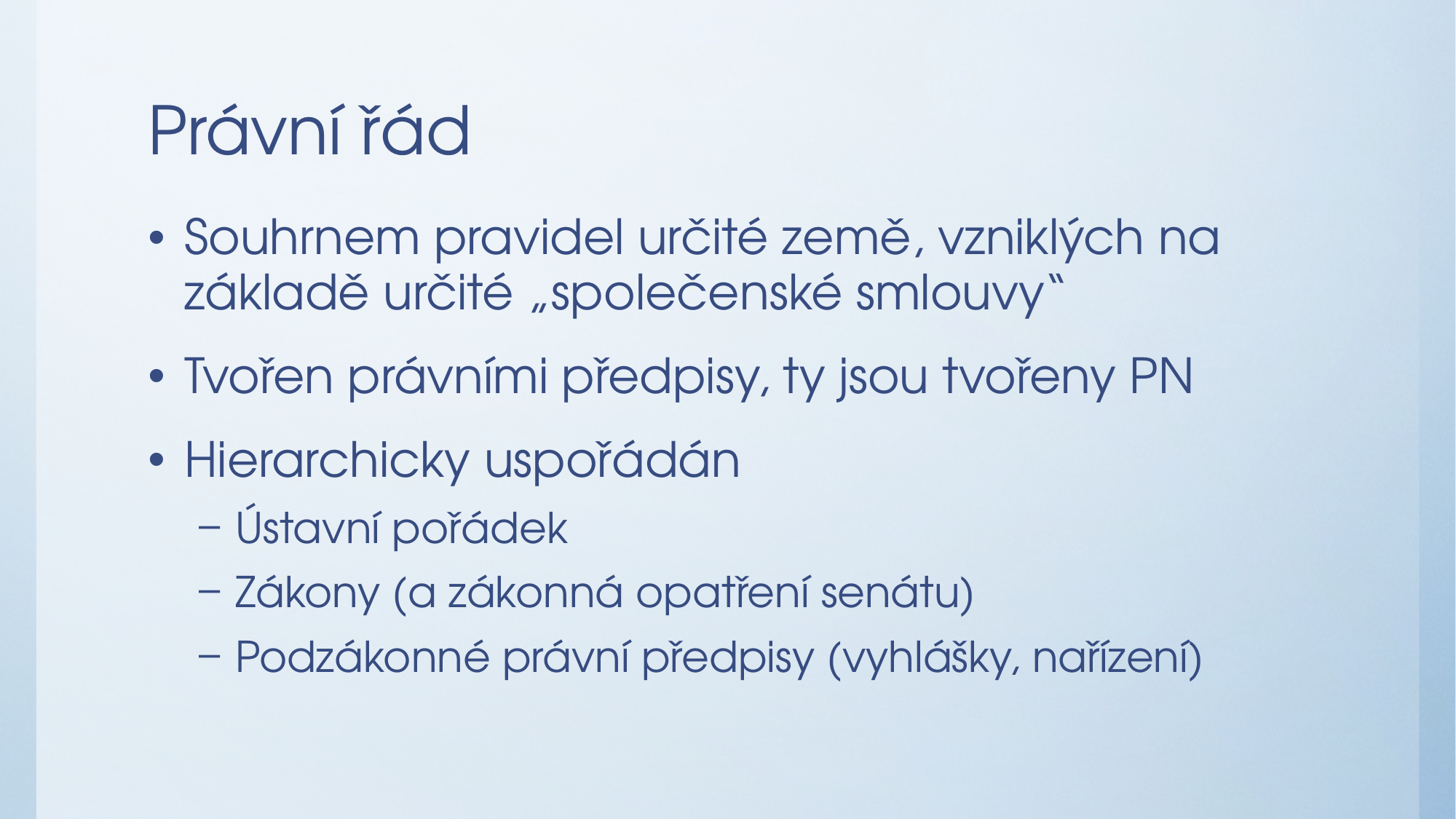

# Právní řád
Souhrnem pravidel určité země, vzniklých na základě určité „společenské smlouvy“
Tvořen právními předpisy, ty jsou tvořeny PN
Hierarchicky uspořádán
Ústavní pořádek
Zákony (a zákonná opatření senátu)
Podzákonné právní předpisy (vyhlášky, nařízení)